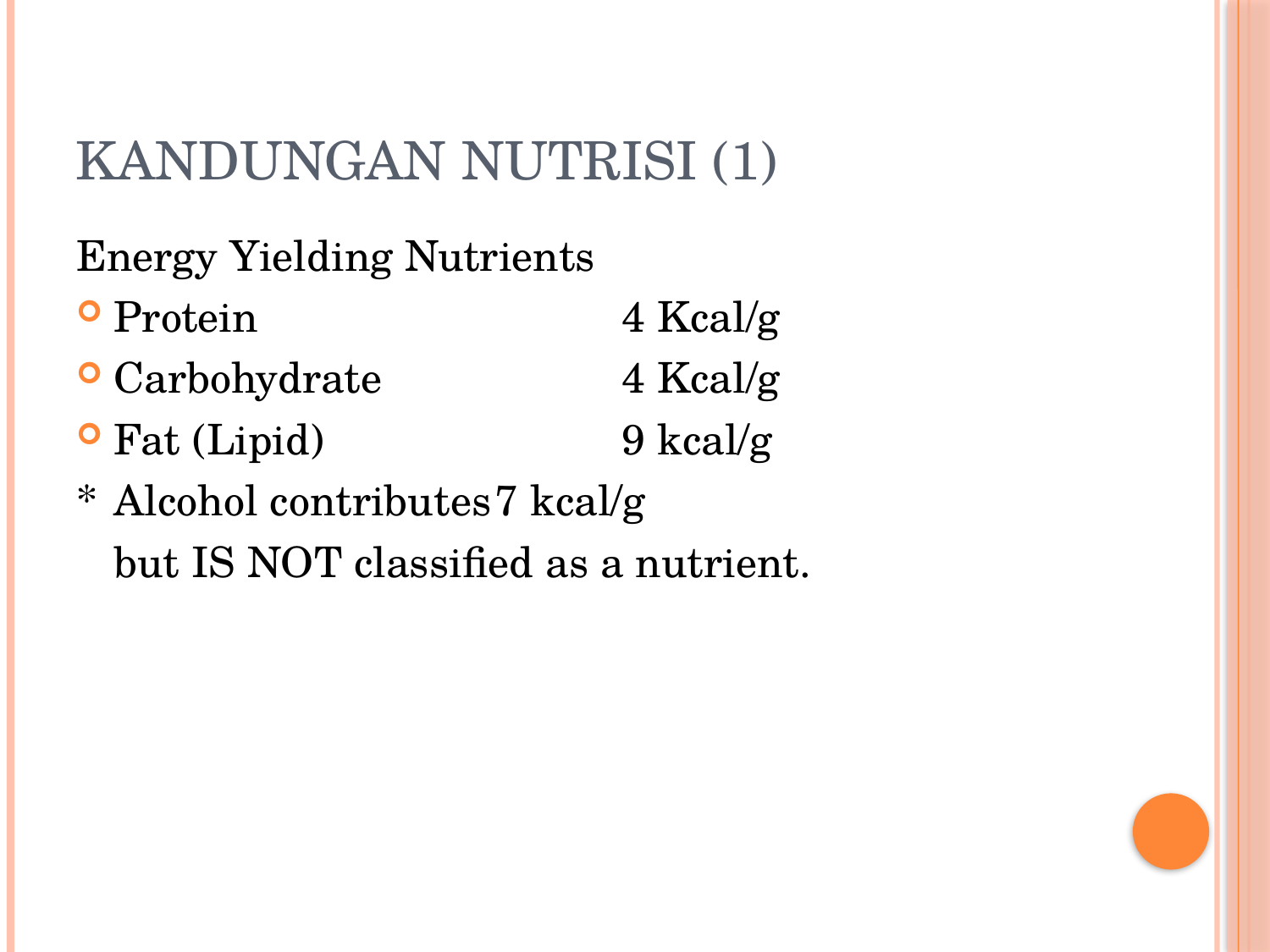

# Kandungan Nutrisi (1)
Energy Yielding Nutrients
Protein			4 Kcal/g
Carbohydrate		4 Kcal/g
Fat (Lipid)			9 kcal/g
*	Alcohol contributes	7 kcal/g
	but IS NOT classified as a nutrient.